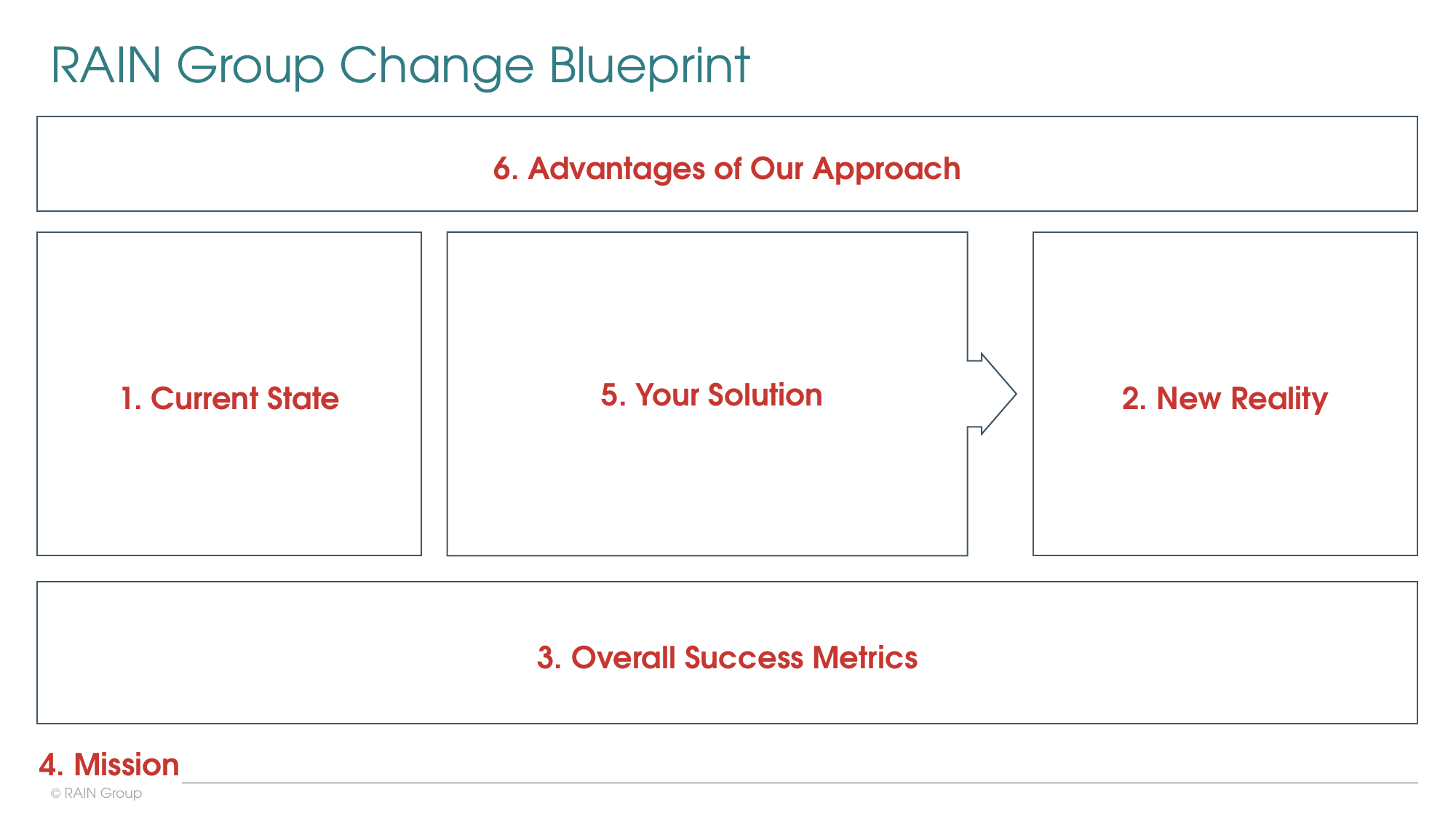

# RAIN Group Change Blueprint

6. Advantages of Our Approach

1. Current State

2. New Reality
5. Your Solution

3. Overall Success Metrics
4. Mission